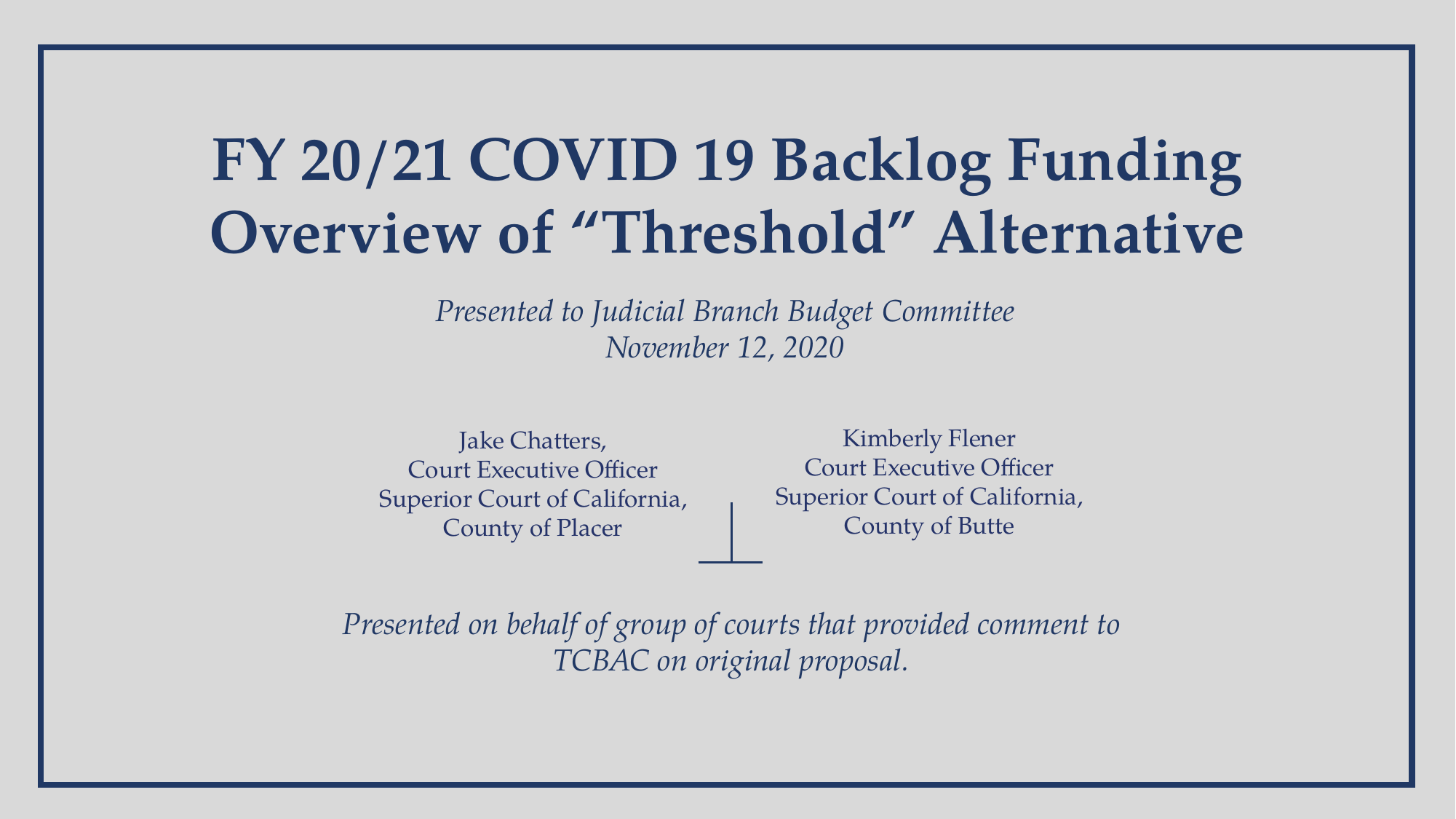

FY 20/21 COVID 19 Backlog Funding
Overview of “Threshold” Alternative
Presented to Judicial Branch Budget Committee
November 12, 2020
Kimberly Flener
Court Executive Officer
Superior Court of California,
County of Butte
Jake Chatters,
Court Executive Officer
Superior Court of California,
County of Placer
Presented on behalf of group of courts that provided comment to TCBAC on original proposal.